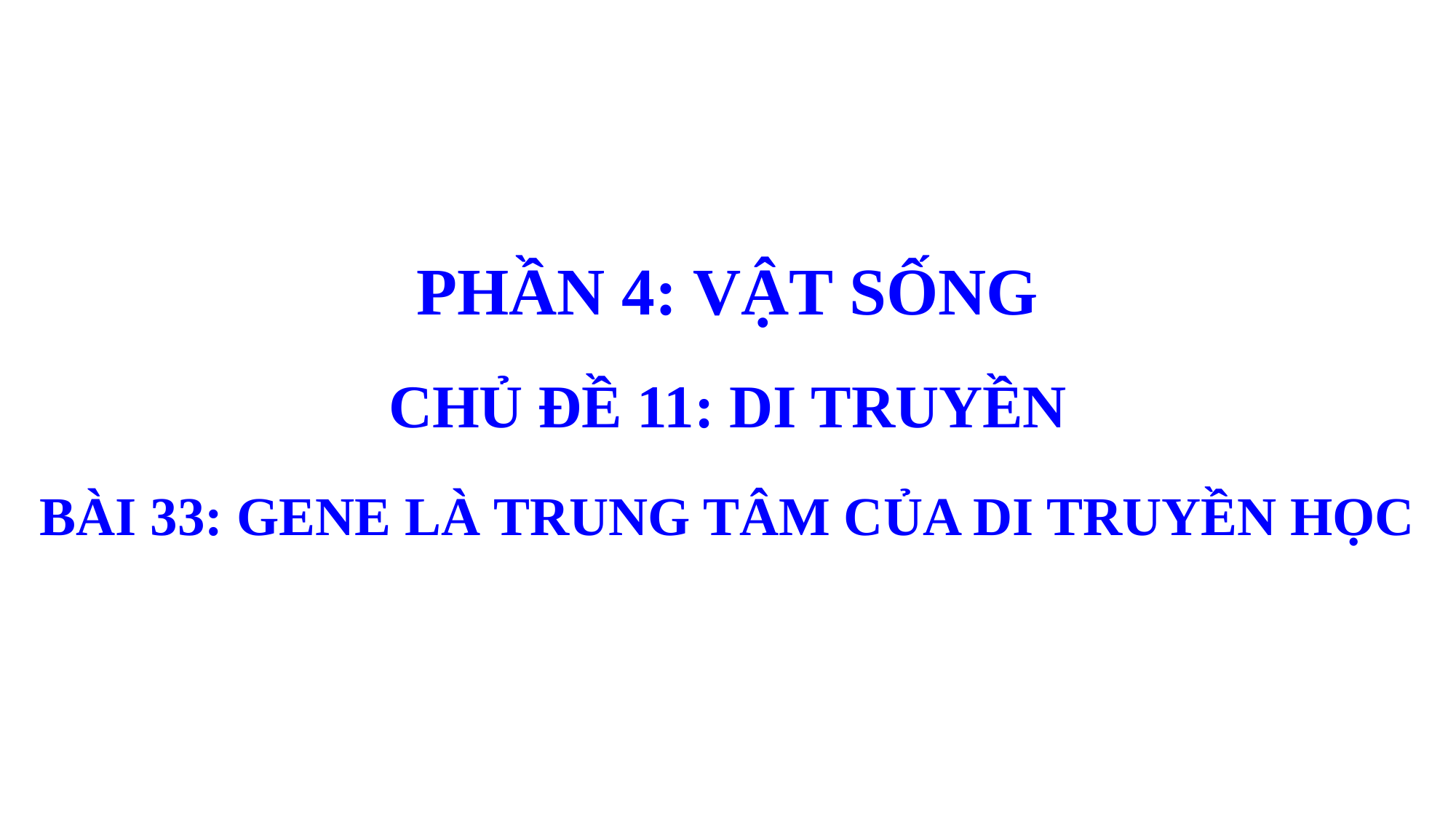

PHẦN 4: VẬT SỐNG
CHỦ ĐỀ 11: DI TRUYỀN
BÀI 33: GENE LÀ TRUNG TÂM CỦA DI TRUYỀN HỌC